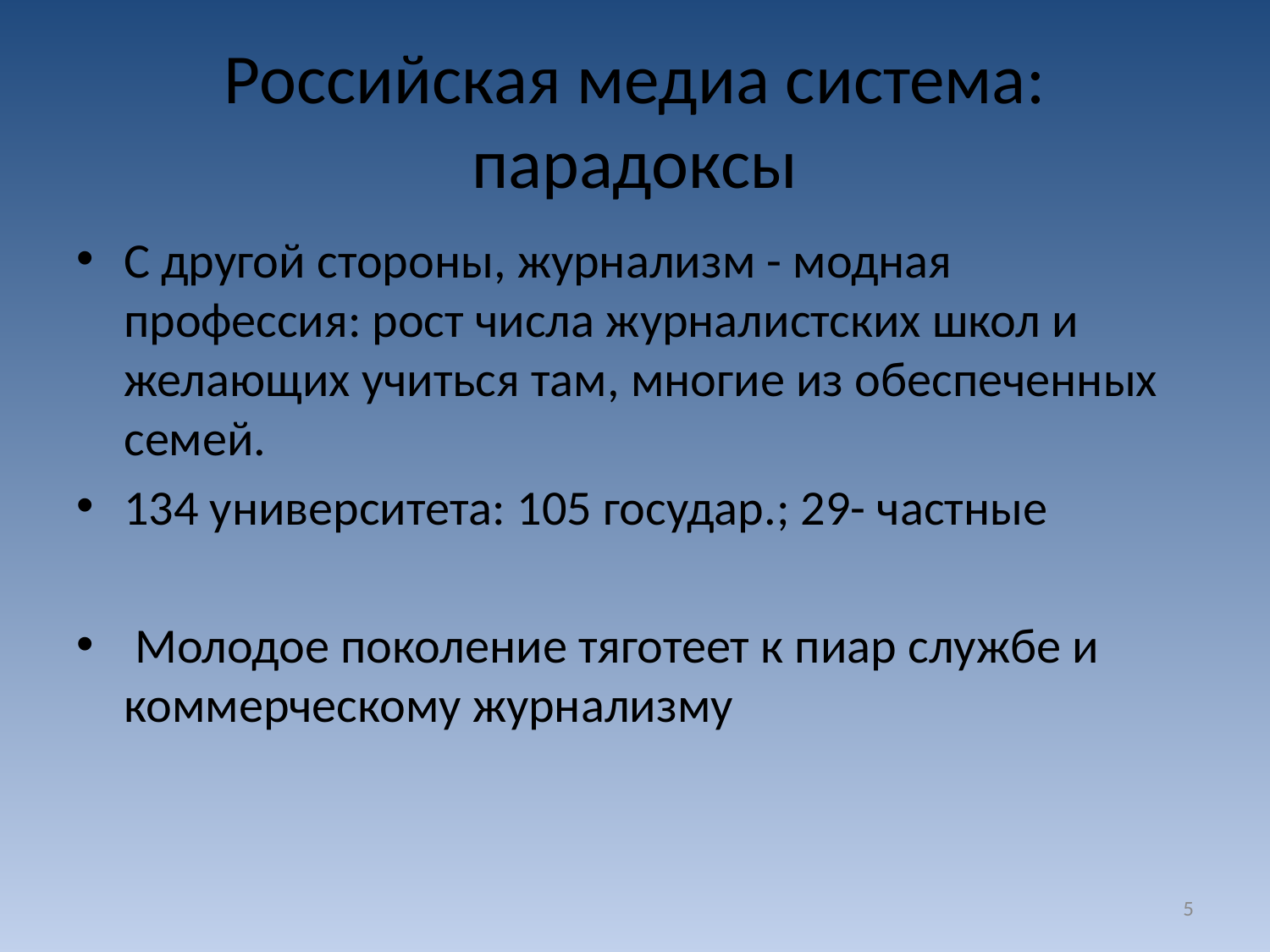

# Российская медиа система: парадоксы
С другой стороны, журнализм - модная профессия: рост числа журналистских школ и желающих учиться там, многие из обеспеченных семей.
134 университета: 105 государ.; 29- частные

 Молодое поколение тяготеет к пиар службе и коммерческому журнализму
5